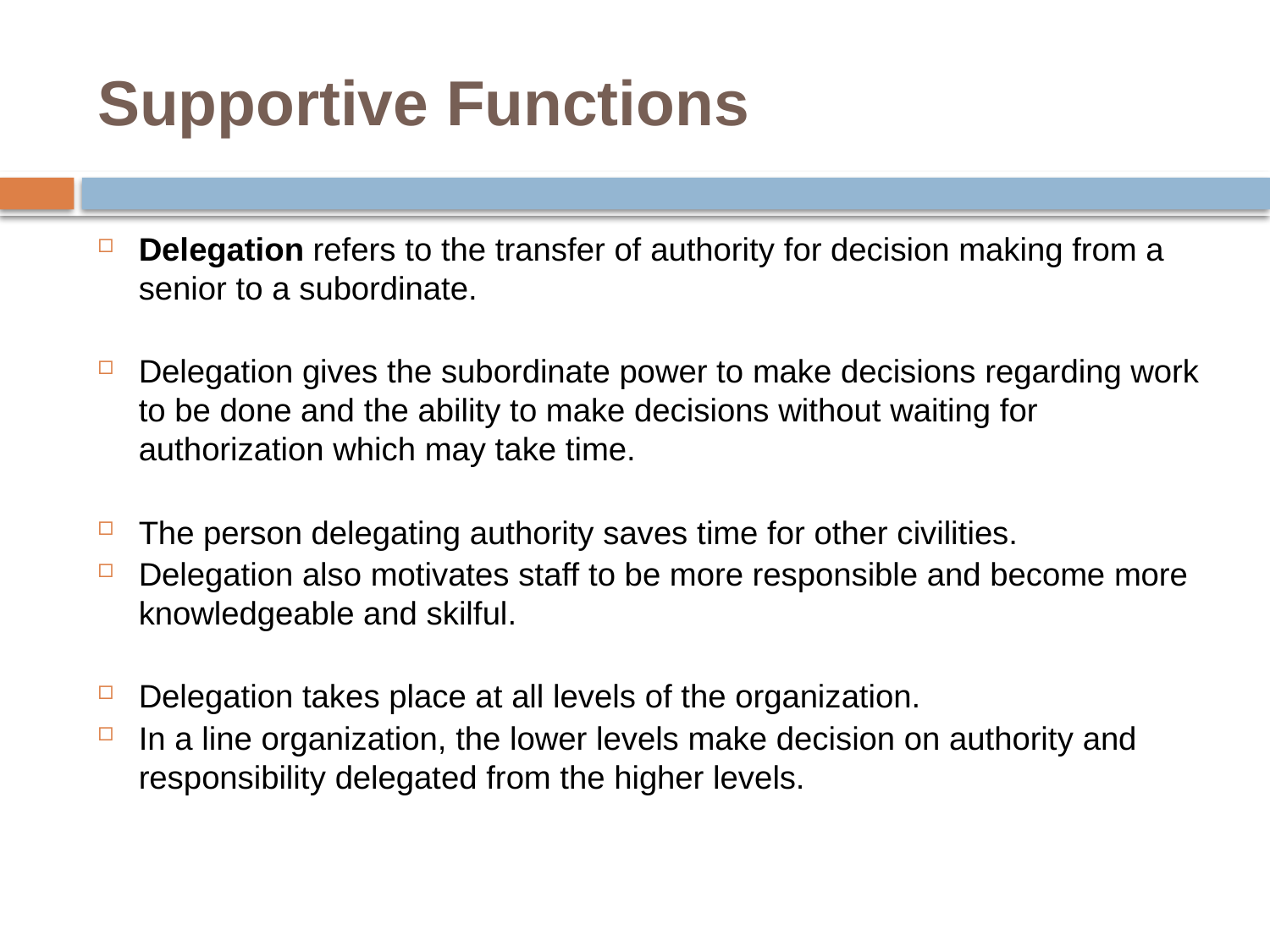

# Supportive Functions
Delegation refers to the transfer of authority for decision making from a senior to a subordinate.

Delegation gives the subordinate power to make decisions regarding work to be done and the ability to make decisions without waiting for authorization which may take time.

The person delegating authority saves time for other civilities.
Delegation also motivates staff to be more responsible and become more knowledgeable and skilful.

Delegation takes place at all levels of the organization.
In a line organization, the lower levels make decision on authority and responsibility delegated from the higher levels.